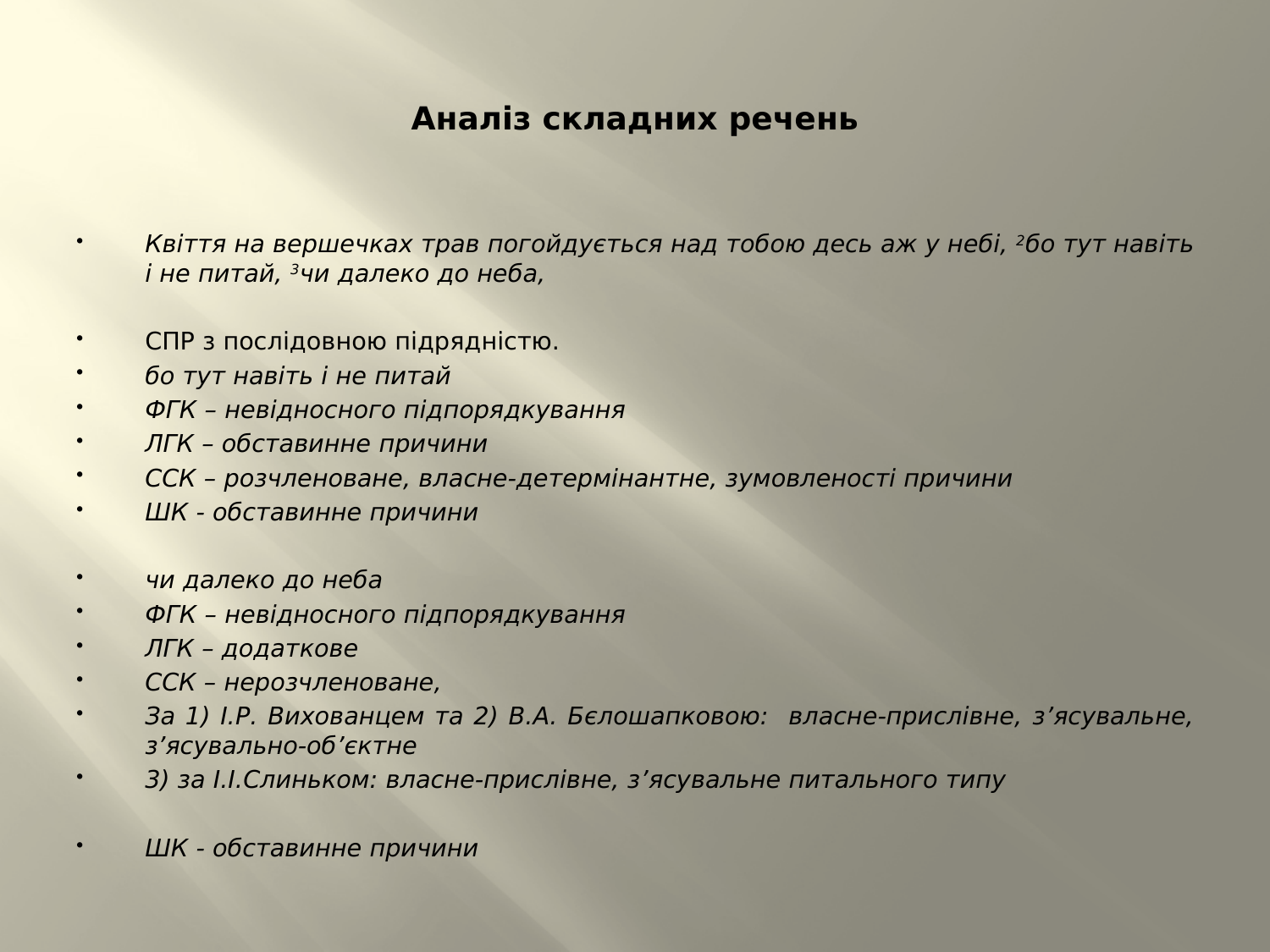

# Аналіз складних речень
Квіття на вершечках трав погойдується над тобою десь аж у небі, 2бо тут навіть і не питай, 3чи далеко до неба,

СПР з послідовною підрядністю.
бо тут навіть і не питай
ФГК – невідносного підпорядкування
ЛГК – обставинне причини
ССК – розчленоване, власне-детермінантне, зумовленості причини
ШК - обставинне причини

чи далеко до неба
ФГК – невідносного підпорядкування
ЛГК – додаткове
ССК – нерозчленоване,
За 1) І.Р. Вихованцем та 2) В.А. Бєлошапковою:  власне-прислівне, з’ясувальне, з’ясувально-об’єктне
3) за І.І.Слиньком: власне-прислівне, з’ясувальне питального типу

ШК - обставинне причини